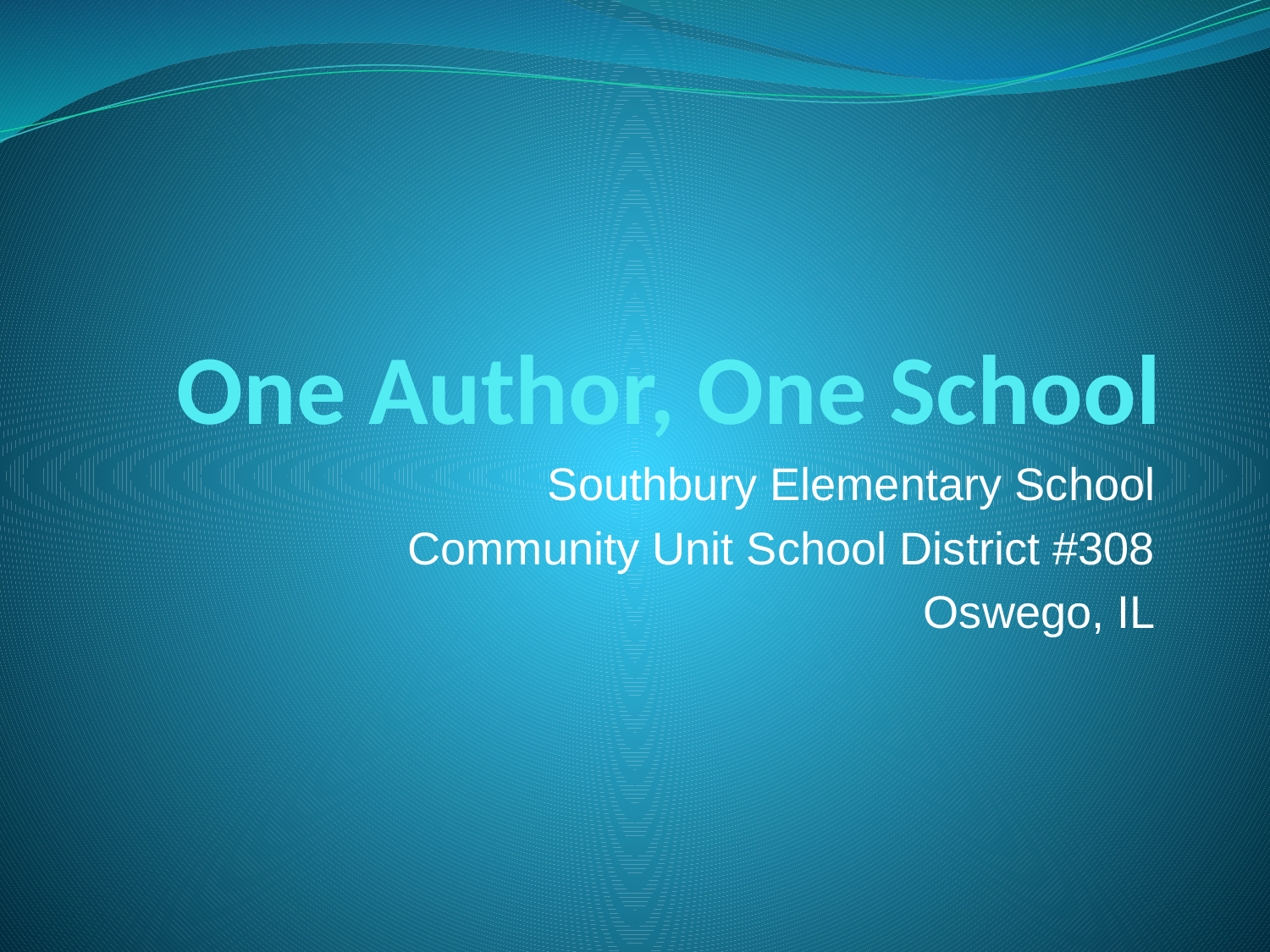

# One Author, One School
Southbury Elementary School
Community Unit School District #308
Oswego, IL